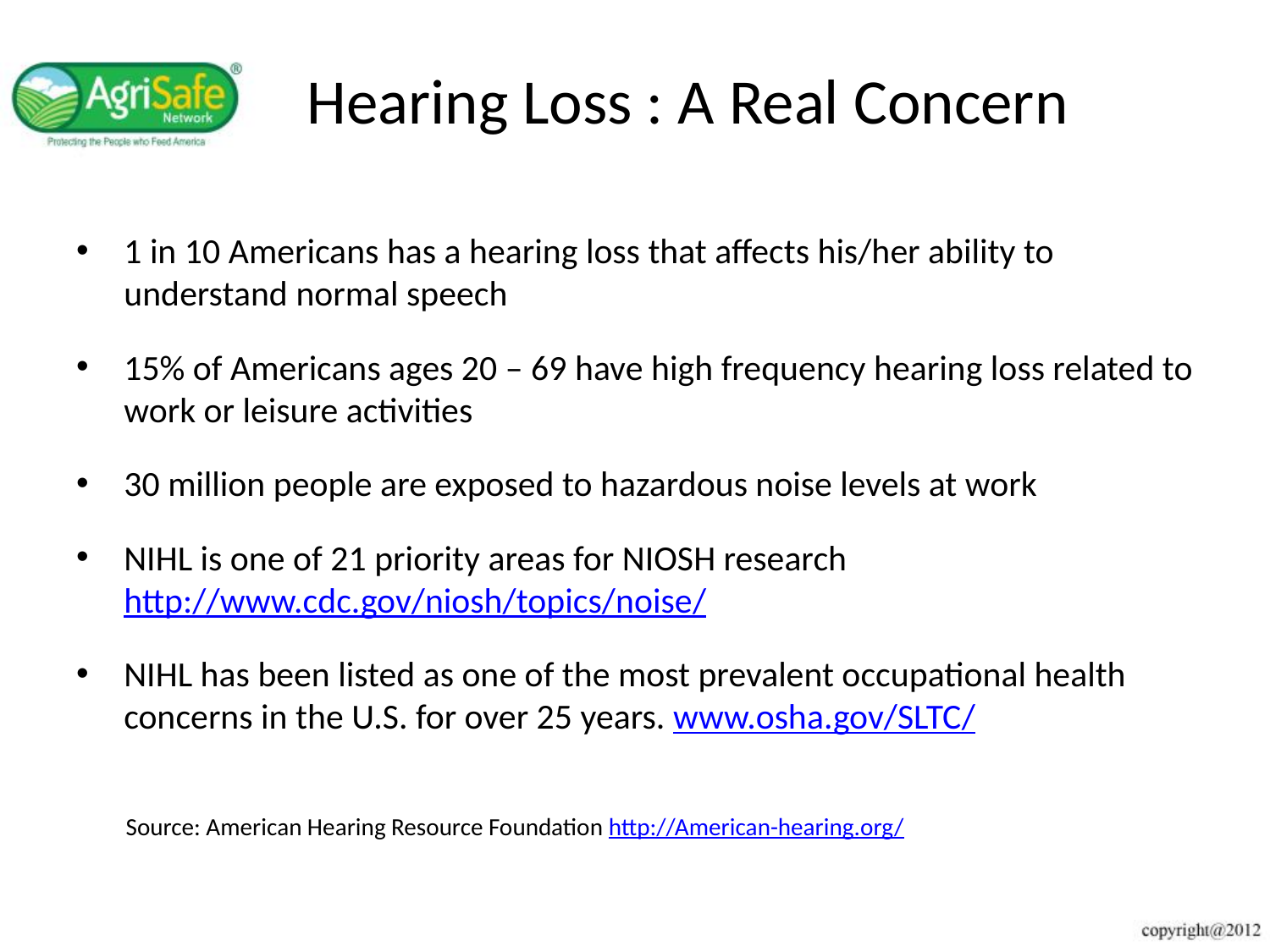

# Hearing Loss : A Real Concern
1 in 10 Americans has a hearing loss that affects his/her ability to understand normal speech

15% of Americans ages 20 – 69 have high frequency hearing loss related to work or leisure activities

30 million people are exposed to hazardous noise levels at work

NIHL is one of 21 priority areas for NIOSH research   http://www.cdc.gov/niosh/topics/noise/

NIHL has been listed as one of the most prevalent occupational health concerns in the U.S. for over 25 years. www.osha.gov/SLTC/

         Source: American Hearing Resource Foundation http://American-hearing.org/